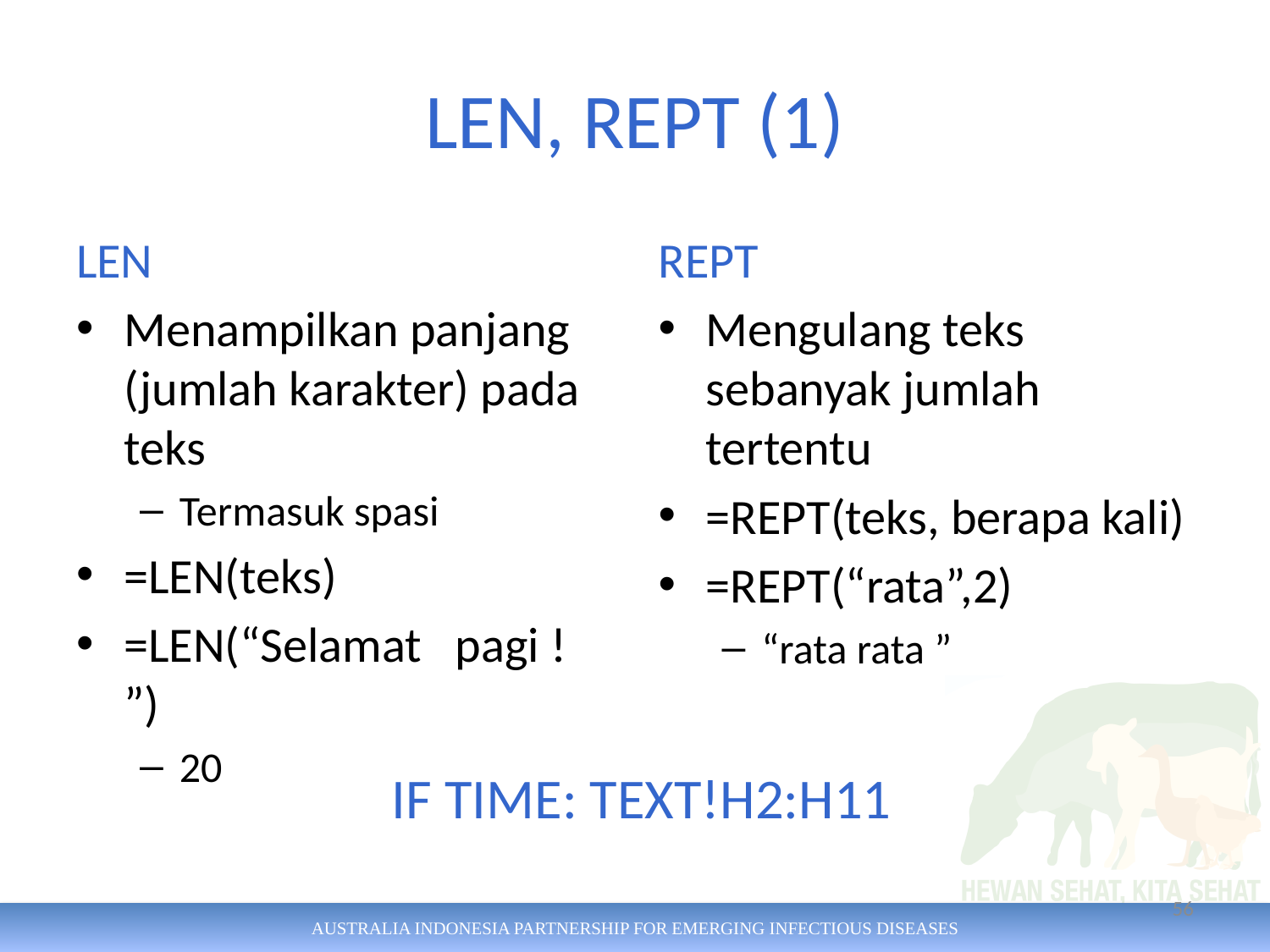

# LEN, REPT (1)
LEN
Menampilkan panjang (jumlah karakter) pada teks
Termasuk spasi
=LEN(teks)
=LEN(“Selamat   pagi ! ”)
20
REPT
Mengulang teks sebanyak jumlah tertentu
=REPT(teks, berapa kali)
=REPT(“rata”,2)
“rata rata ”
IF TIME: TEXT!H2:H11
56